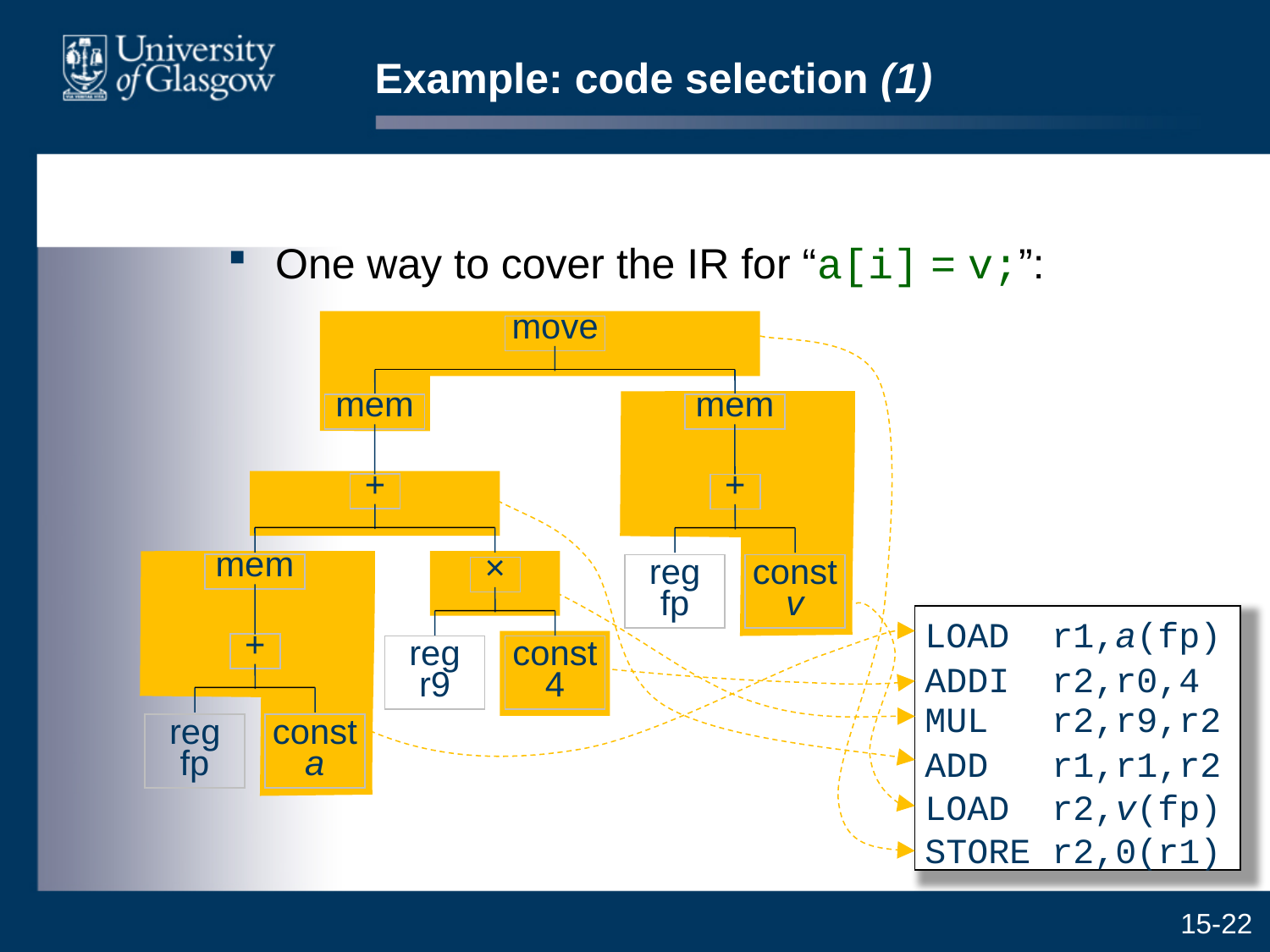

# Example: code selection (1)
One way to cover the IR for “a[i] = v;”:

move

mem
mem

+
+

mem
reg
fp
const
v
×

+
reg
r9
const
4

reg
fp
const
a

STORE r2,0(r1)

ADD   r1,r1,r2

MUL   r2,r9,r2

LOAD  r2,v(fp)

LOAD  r1,a(fp)

ADDI  r2,r0,4